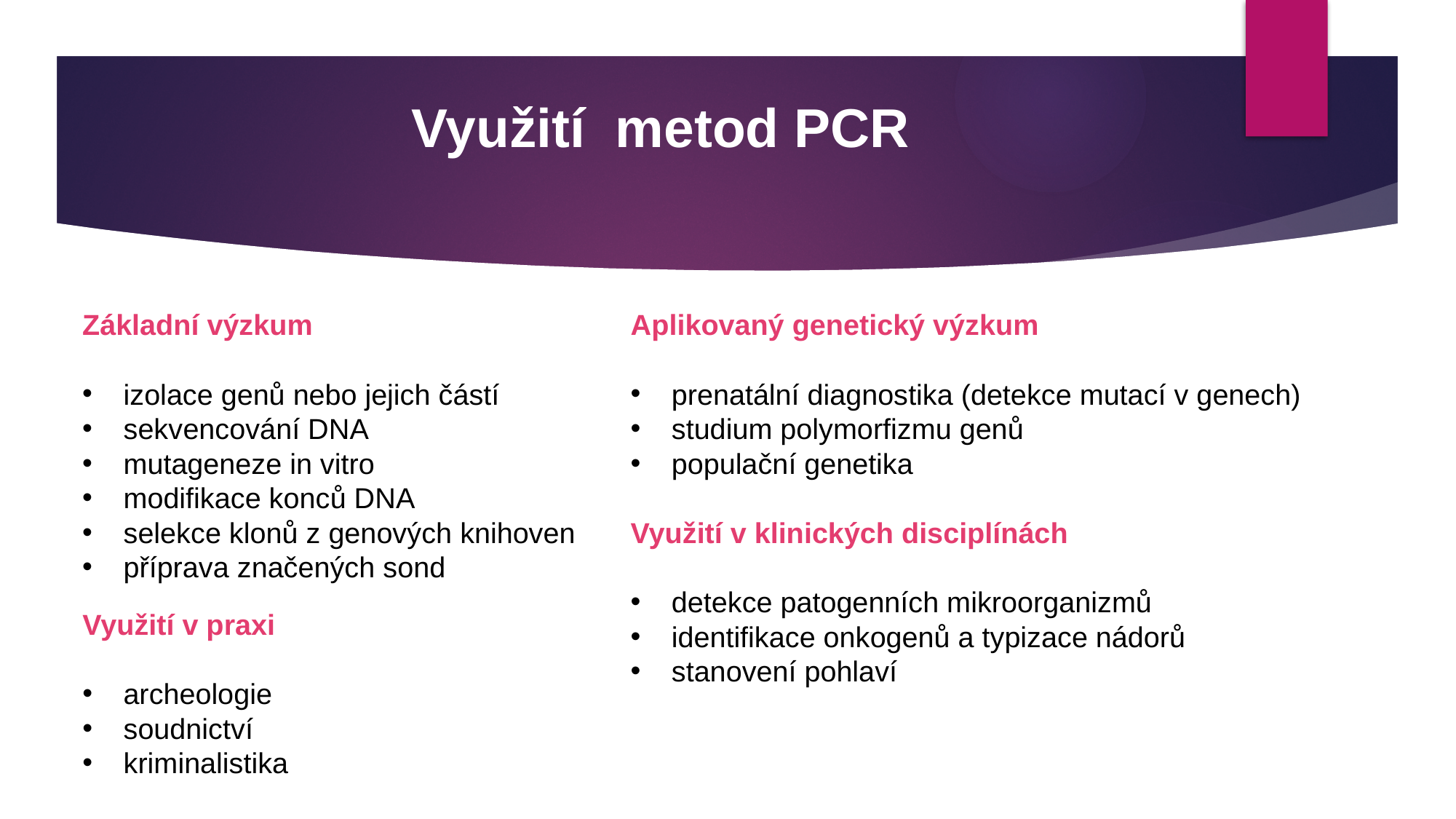

# Využití  metod PCR
Základní výzkum

izolace genů nebo jejich částí
sekvencování DNA
mutageneze in vitro
modifikace konců DNA
selekce klonů z genových knihoven
příprava značených sond
Aplikovaný genetický výzkum

prenatální diagnostika (detekce mutací v genech)
studium polymorfizmu genů
populační genetika

Využití v klinických disciplínách

detekce patogenních mikroorganizmů
identifikace onkogenů a typizace nádorů
stanovení pohlaví

Využití v praxi

archeologie
soudnictví
kriminalistika